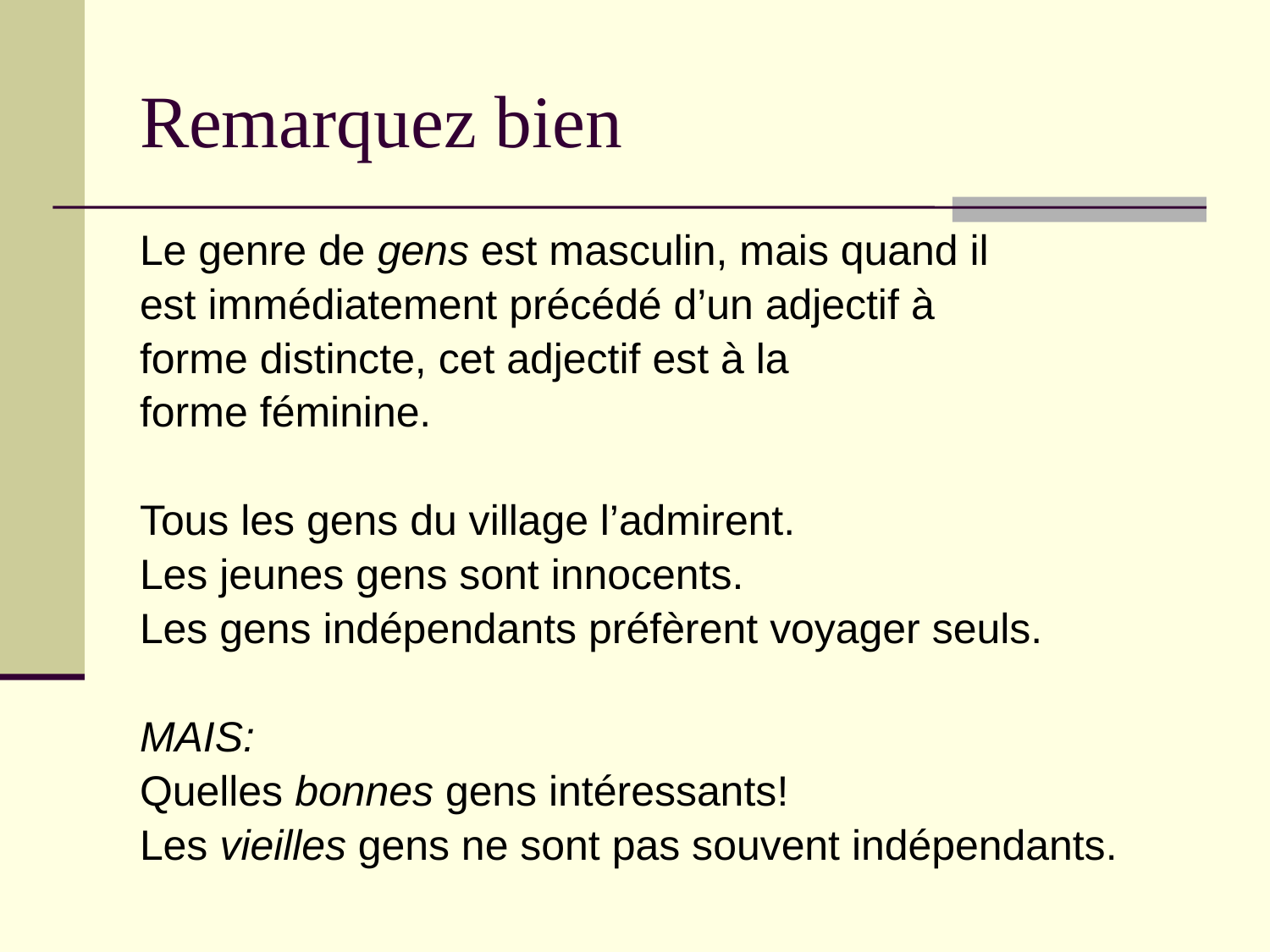

# Remarquez bien
Le genre de gens est masculin, mais quand il
est immédiatement précédé d’un adjectif à
forme distincte, cet adjectif est à la
forme féminine.

Tous les gens du village l’admirent.
Les jeunes gens sont innocents.
Les gens indépendants préfèrent voyager seuls.

MAIS:
Quelles bonnes gens intéressants!
Les vieilles gens ne sont pas souvent indépendants.